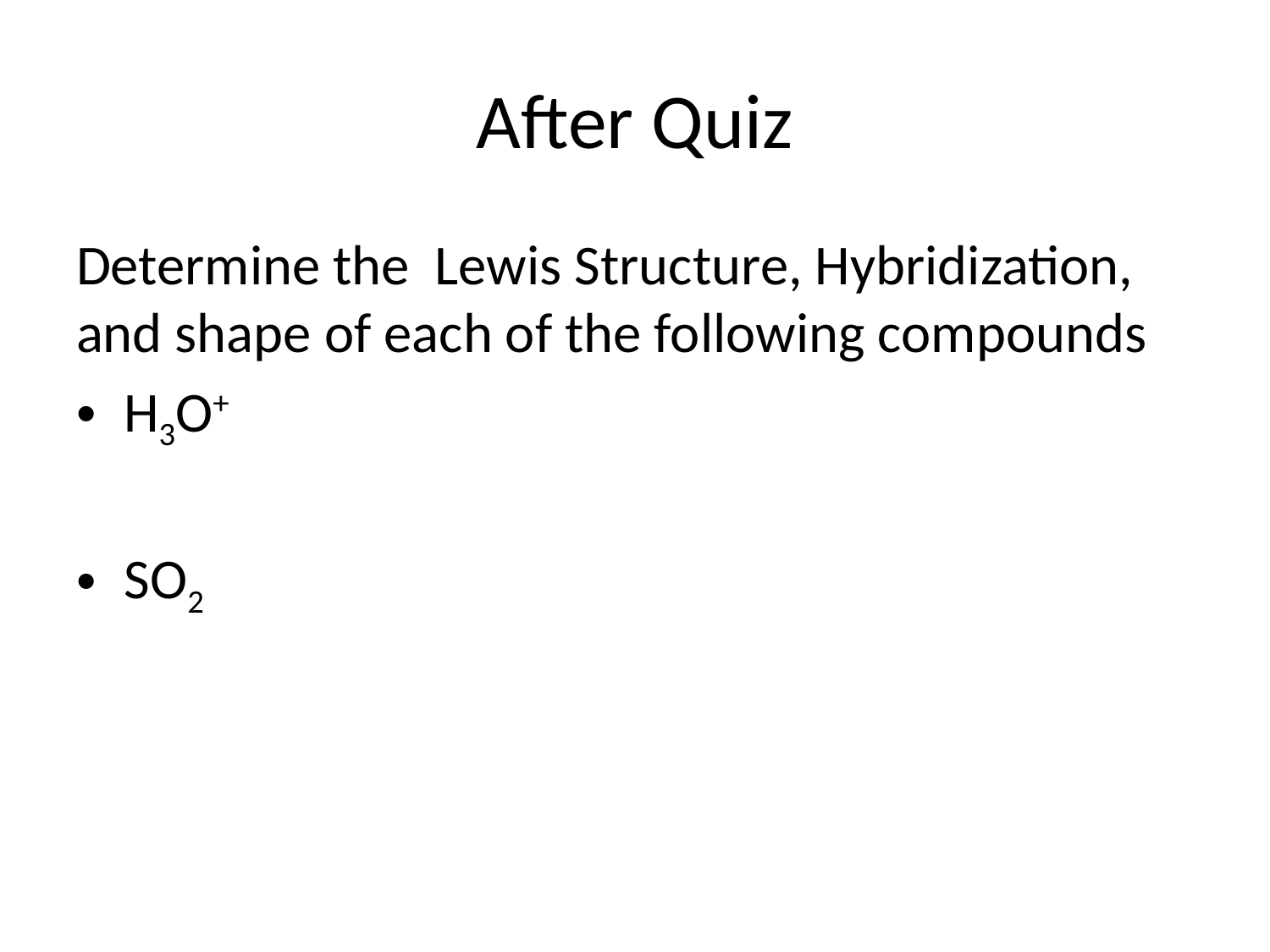

# After Quiz
Determine the  Lewis Structure, Hybridization, and shape of each of the following compounds
H3O+

SO2